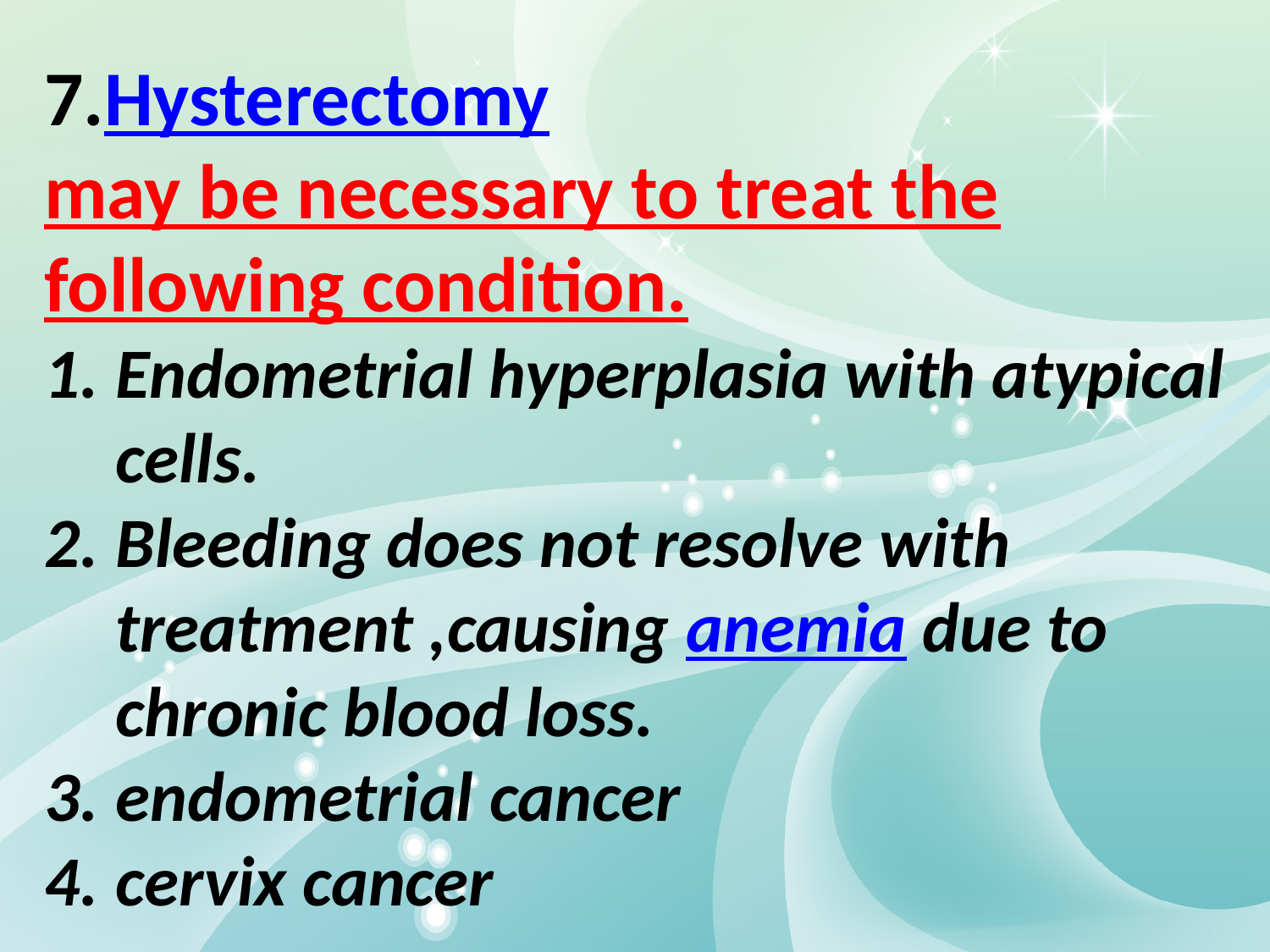

7.Hysterectomy
may be necessary to treat the following condition.
Endometrial hyperplasia with atypical cells.
Bleeding does not resolve with treatment ,causing anemia due to chronic blood loss.
endometrial cancer
cervix cancer